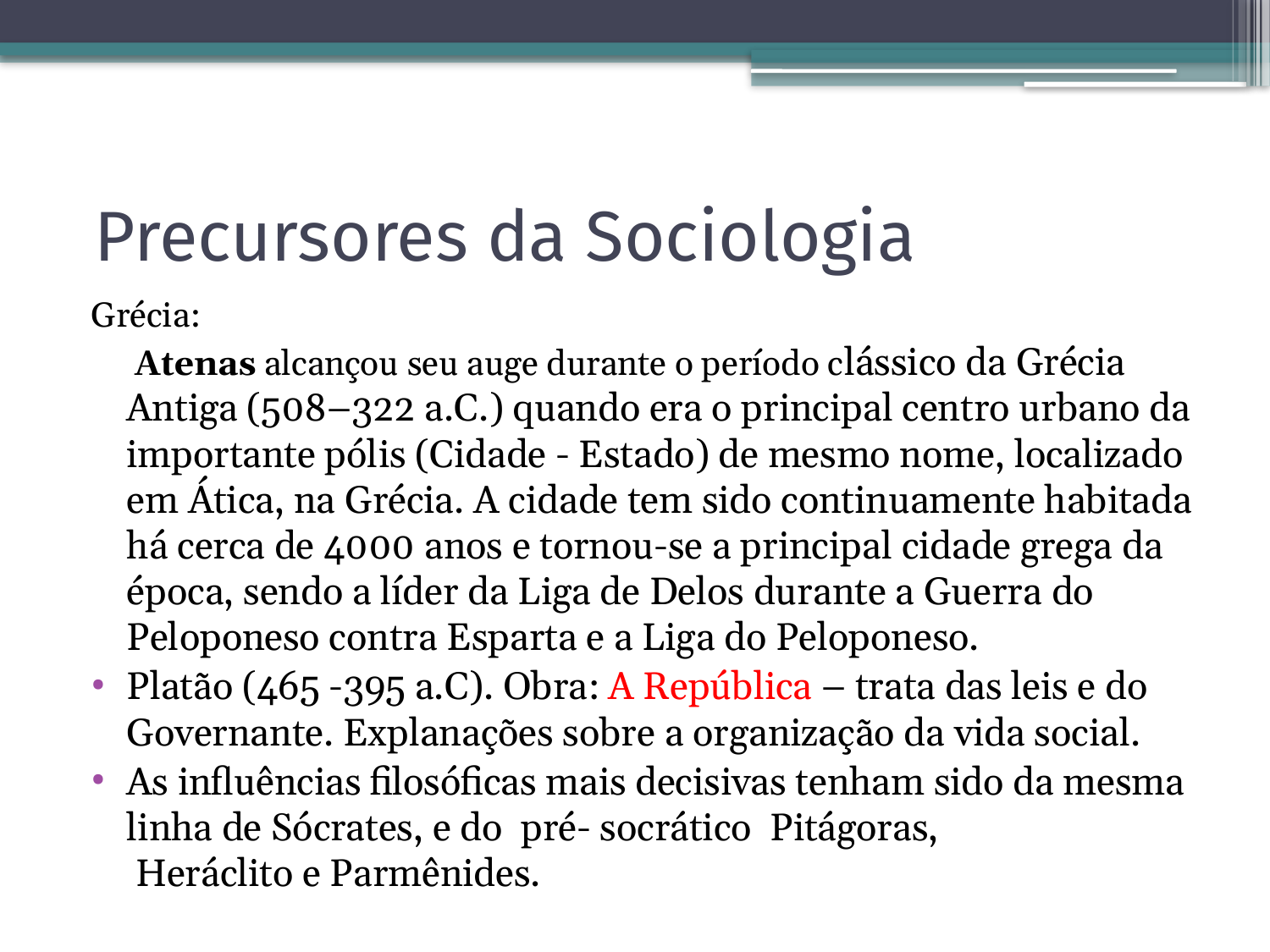

# Precursores da Sociologia
Grécia:
     Atenas alcançou seu auge durante o período clássico da Grécia Antiga (508–322 a.C.) quando era o principal centro urbano da importante pólis (Cidade - Estado) de mesmo nome, localizado em Ática, na Grécia. A cidade tem sido continuamente habitada há cerca de 4000 anos e tornou-se a principal cidade grega da época, sendo a líder da Liga de Delos durante a Guerra do Peloponeso contra Esparta e a Liga do Peloponeso.
Platão (465 -395 a.C). Obra: A República – trata das leis e do Governante. Explanações sobre a organização da vida social.
As influências filosóficas mais decisivas tenham sido da mesma linha de Sócrates, e do  pré- socrático  Pitágoras,  Heráclito e Parmênides.